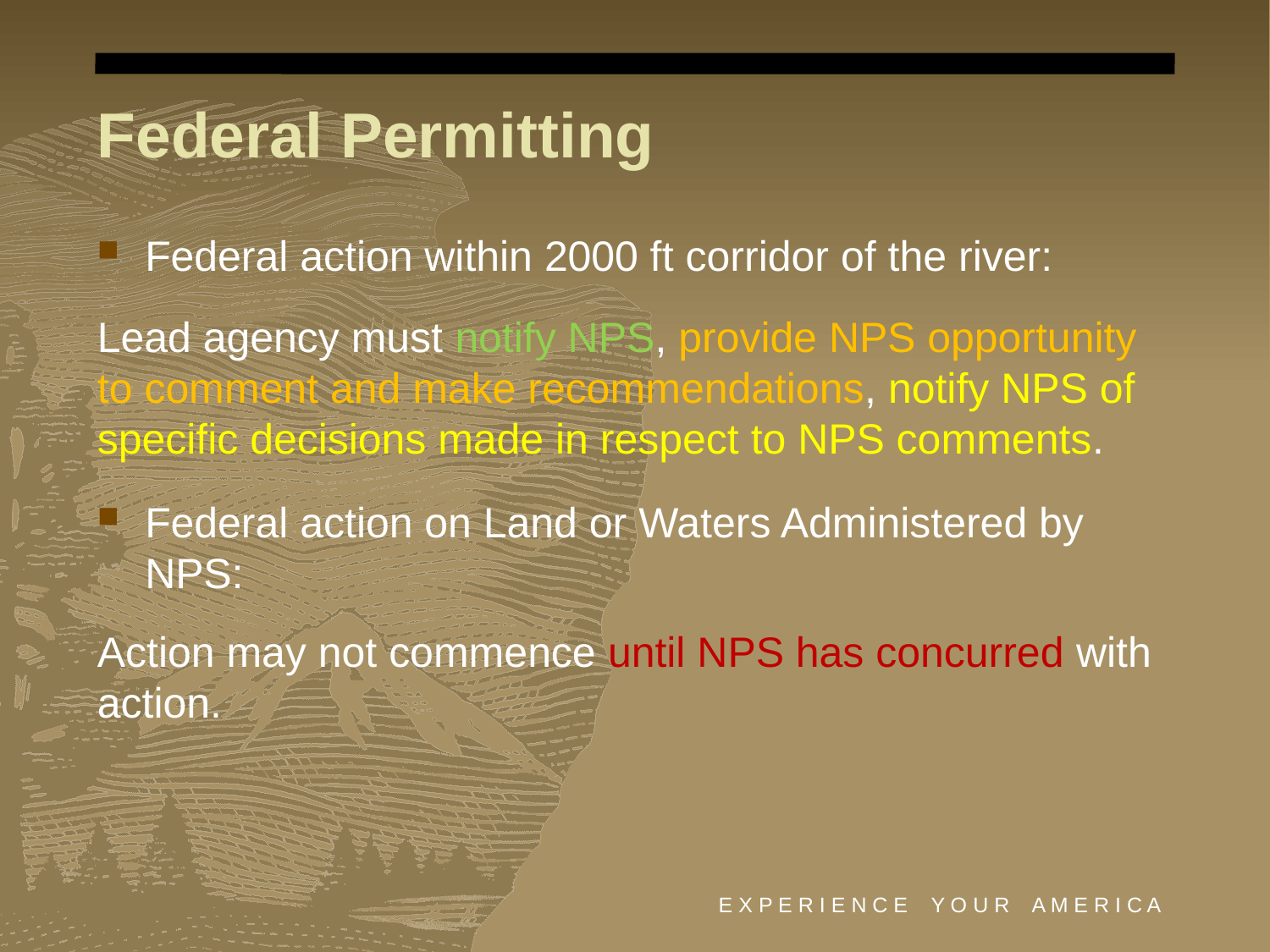

# Federal Permitting
Federal action within 2000 ft corridor of the river:

Lead agency must notify NPS, provide NPS opportunity to comment and make recommendations, notify NPS of specific decisions made in respect to NPS comments.

Federal action on Land or Waters Administered by NPS:

Action may not commence until NPS has concurred with action.

E X P E R I E N C E    Y O U R    A M E R I C A